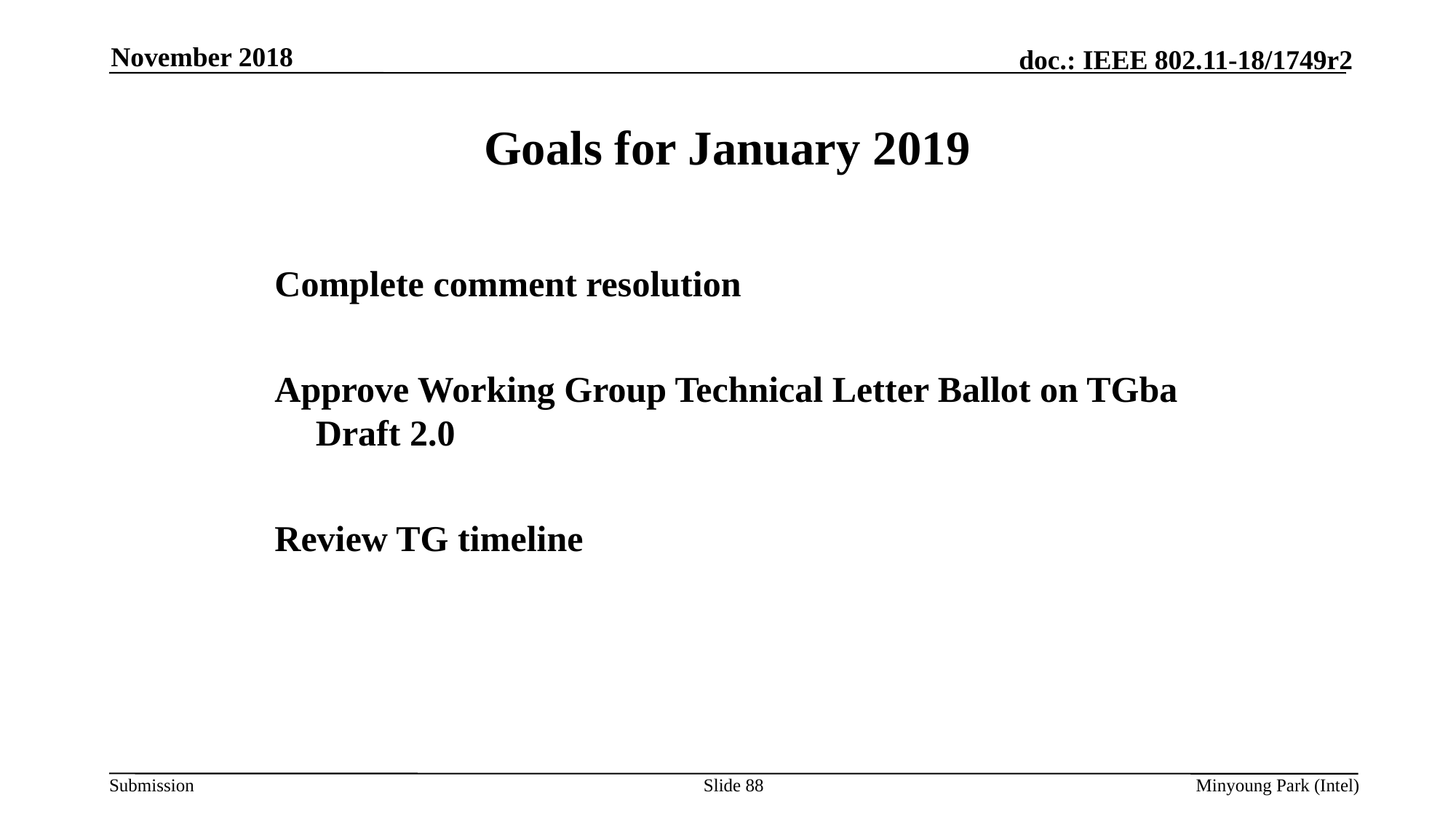

November 2018
# Goals for January 2019
Complete comment resolution

Approve Working Group Technical Letter Ballot on TGba Draft 2.0

Review TG timeline

Slide 88
Minyoung Park (Intel)